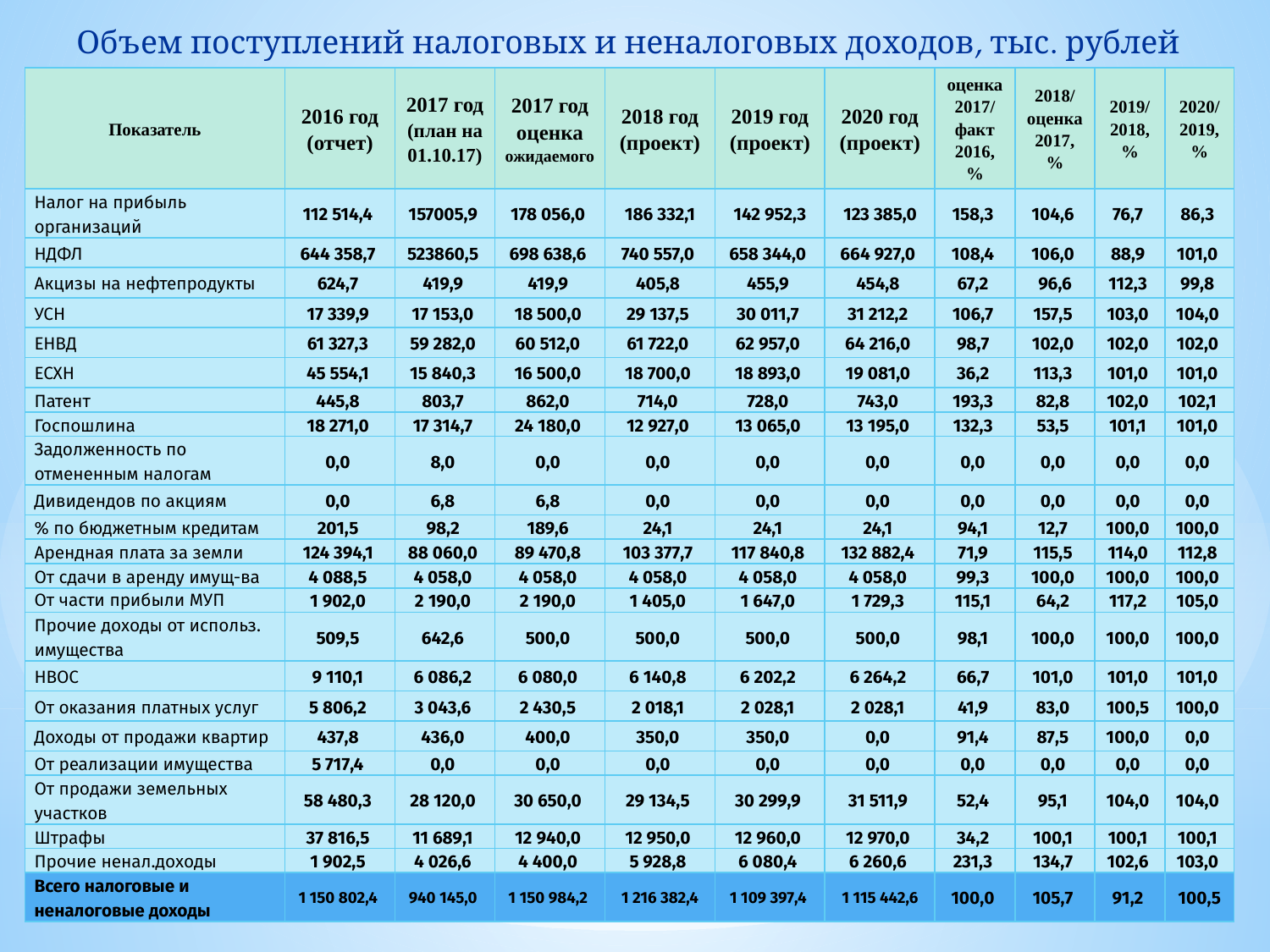

Объем поступлений налоговых и неналоговых доходов, тыс. рублей
| Показатель | 2016 год (отчет) | 2017 год (план на 01.10.17) | 2017 год оценка ожидаемого | 2018 год (проект) | 2019 год (проект) | 2020 год (проект) | оценка 2017/ факт 2016, % | 2018/ оценка 2017, % | 2019/ 2018, % | 2020/ 2019, % |
| --- | --- | --- | --- | --- | --- | --- | --- | --- | --- | --- |
| Налог на прибыль организаций | 112 514,4 | 157005,9 | 178 056,0 | 186 332,1 | 142 952,3 | 123 385,0 | 158,3 | 104,6 | 76,7 | 86,3 |
| НДФЛ | 644 358,7 | 523860,5 | 698 638,6 | 740 557,0 | 658 344,0 | 664 927,0 | 108,4 | 106,0 | 88,9 | 101,0 |
| Акцизы на нефтепродукты | 624,7 | 419,9 | 419,9 | 405,8 | 455,9 | 454,8 | 67,2 | 96,6 | 112,3 | 99,8 |
| УСН | 17 339,9 | 17 153,0 | 18 500,0 | 29 137,5 | 30 011,7 | 31 212,2 | 106,7 | 157,5 | 103,0 | 104,0 |
| ЕНВД | 61 327,3 | 59 282,0 | 60 512,0 | 61 722,0 | 62 957,0 | 64 216,0 | 98,7 | 102,0 | 102,0 | 102,0 |
| ЕСХН | 45 554,1 | 15 840,3 | 16 500,0 | 18 700,0 | 18 893,0 | 19 081,0 | 36,2 | 113,3 | 101,0 | 101,0 |
| Патент | 445,8 | 803,7 | 862,0 | 714,0 | 728,0 | 743,0 | 193,3 | 82,8 | 102,0 | 102,1 |
| Госпошлина | 18 271,0 | 17 314,7 | 24 180,0 | 12 927,0 | 13 065,0 | 13 195,0 | 132,3 | 53,5 | 101,1 | 101,0 |
| Задолженность по отмененным налогам | 0,0 | 8,0 | 0,0 | 0,0 | 0,0 | 0,0 | 0,0 | 0,0 | 0,0 | 0,0 |
| Дивидендов по акциям | 0,0 | 6,8 | 6,8 | 0,0 | 0,0 | 0,0 | 0,0 | 0,0 | 0,0 | 0,0 |
| % по бюджетным кредитам | 201,5 | 98,2 | 189,6 | 24,1 | 24,1 | 24,1 | 94,1 | 12,7 | 100,0 | 100,0 |
| Арендная плата за земли | 124 394,1 | 88 060,0 | 89 470,8 | 103 377,7 | 117 840,8 | 132 882,4 | 71,9 | 115,5 | 114,0 | 112,8 |
| От сдачи в аренду имущ-ва | 4 088,5 | 4 058,0 | 4 058,0 | 4 058,0 | 4 058,0 | 4 058,0 | 99,3 | 100,0 | 100,0 | 100,0 |
| От части прибыли МУП | 1 902,0 | 2 190,0 | 2 190,0 | 1 405,0 | 1 647,0 | 1 729,3 | 115,1 | 64,2 | 117,2 | 105,0 |
| Прочие доходы от использ. имущества | 509,5 | 642,6 | 500,0 | 500,0 | 500,0 | 500,0 | 98,1 | 100,0 | 100,0 | 100,0 |
| НВОС | 9 110,1 | 6 086,2 | 6 080,0 | 6 140,8 | 6 202,2 | 6 264,2 | 66,7 | 101,0 | 101,0 | 101,0 |
| От оказания платных услуг | 5 806,2 | 3 043,6 | 2 430,5 | 2 018,1 | 2 028,1 | 2 028,1 | 41,9 | 83,0 | 100,5 | 100,0 |
| Доходы от продажи квартир | 437,8 | 436,0 | 400,0 | 350,0 | 350,0 | 0,0 | 91,4 | 87,5 | 100,0 | 0,0 |
| От реализации имущества | 5 717,4 | 0,0 | 0,0 | 0,0 | 0,0 | 0,0 | 0,0 | 0,0 | 0,0 | 0,0 |
| От продажи земельных участков | 58 480,3 | 28 120,0 | 30 650,0 | 29 134,5 | 30 299,9 | 31 511,9 | 52,4 | 95,1 | 104,0 | 104,0 |
| Штрафы | 37 816,5 | 11 689,1 | 12 940,0 | 12 950,0 | 12 960,0 | 12 970,0 | 34,2 | 100,1 | 100,1 | 100,1 |
| Прочие ненал.доходы | 1 902,5 | 4 026,6 | 4 400,0 | 5 928,8 | 6 080,4 | 6 260,6 | 231,3 | 134,7 | 102,6 | 103,0 |
| Всего налоговые и неналоговые доходы | 1 150 802,4 | 940 145,0 | 1 150 984,2 | 1 216 382,4 | 1 109 397,4 | 1 115 442,6 | 100,0 | 105,7 | 91,2 | 100,5 |